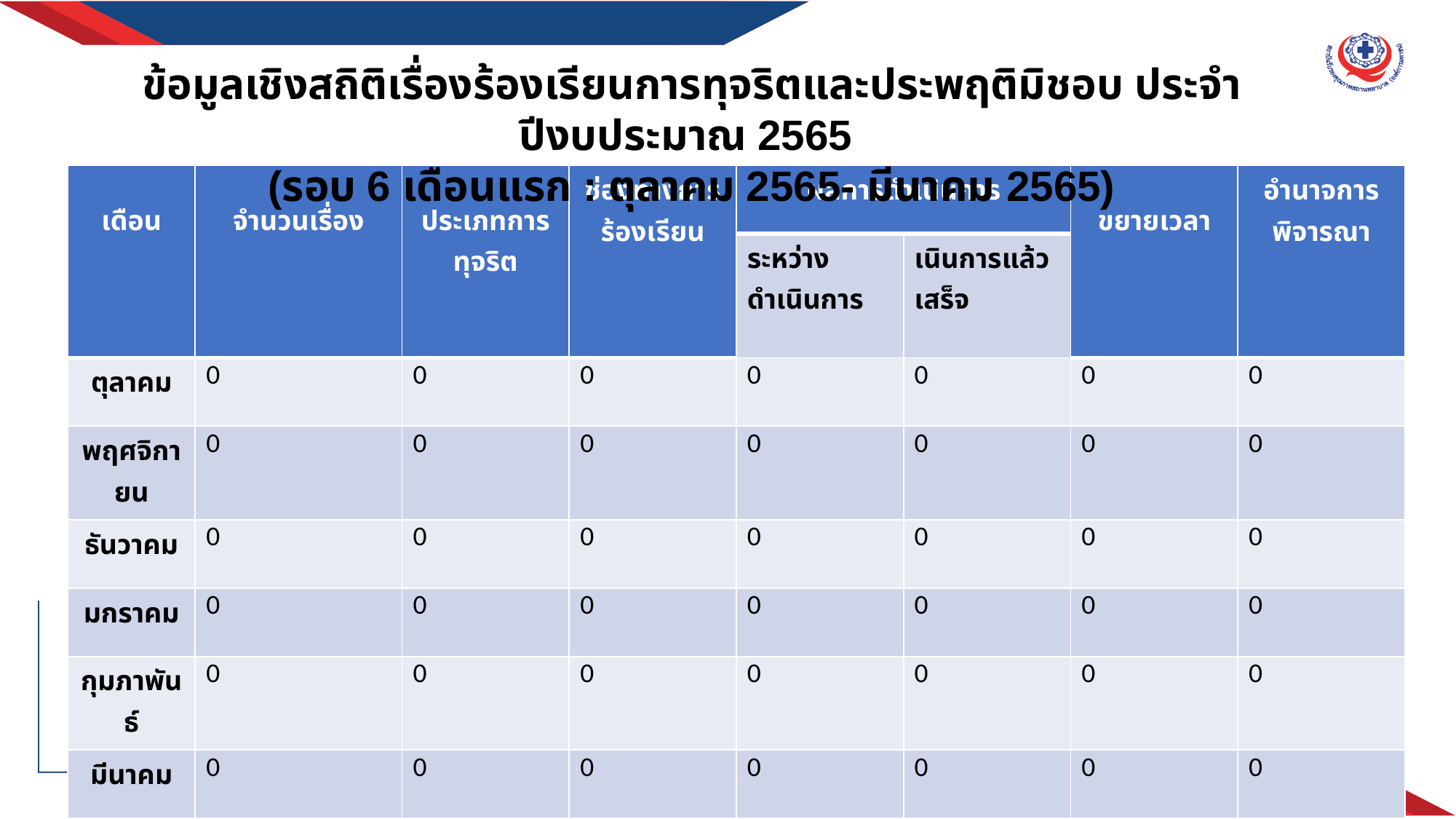

ข้อมูลเชิงสถิติเรื่องร้องเรียนการทุจริตและประพฤติมิชอบ ประจำปีงบประมาณ 2565
(รอบ 6 เดือนแรก : ตุลาคม 2565- มีนาคม 2565)
| เดือน | จำนวนเรื่อง | ประเภทการทุจริต | ช่องทางการร้องเรียน | ผลการดำเนินการ |  | ขยายเวลา | อำนาจการพิจารณา |
| --- | --- | --- | --- | --- | --- | --- | --- |
| เดือน | จำนวนเรื่อง | ประเภทการทุจริต | ช่องทางการร้องเรียน | ระหว่างดำเนินการ | เนินการแล้วเสร็จ | ขยายเวลา | อำนาจการพิจารณา |
| ตุลาคม | 0 | 0 | 0 | 0 | 0 | 0 | 0 |
| พฤศจิกายน | 0 | 0 | 0 | 0 | 0 | 0 | 0 |
| ธันวาคม | 0 | 0 | 0 | 0 | 0 | 0 | 0 |
| มกราคม | 0 | 0 | 0 | 0 | 0 | 0 | 0 |
| กุมภาพันธ์ | 0 | 0 | 0 | 0 | 0 | 0 | 0 |
| มีนาคม | 0 | 0 | 0 | 0 | 0 | 0 | 0 |